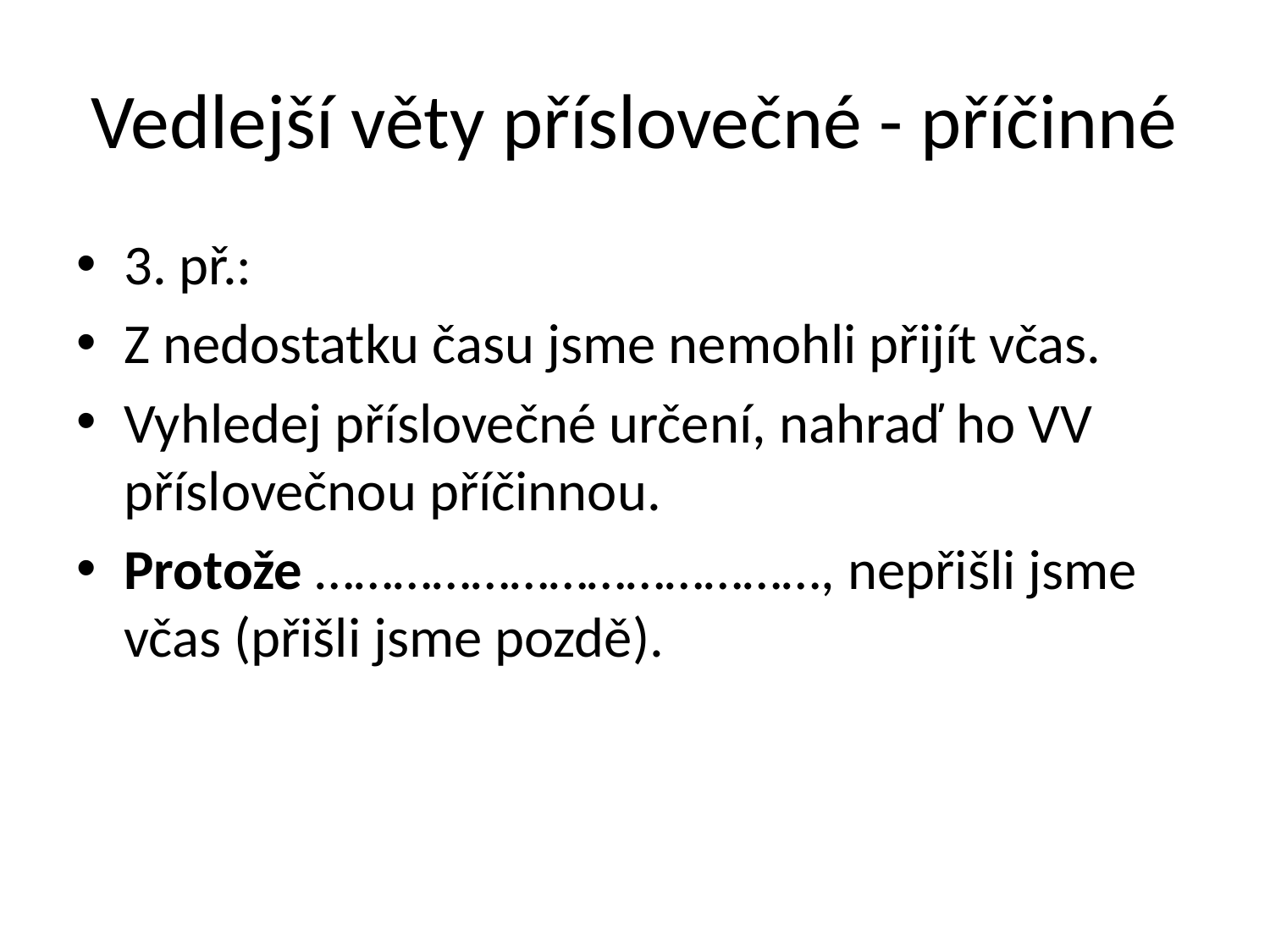

# Vedlejší věty příslovečné - příčinné
3. př.:
Z nedostatku času jsme nemohli přijít včas.
Vyhledej příslovečné určení, nahraď ho VV příslovečnou příčinnou.
Protože …………………………………, nepřišli jsme včas (přišli jsme pozdě).